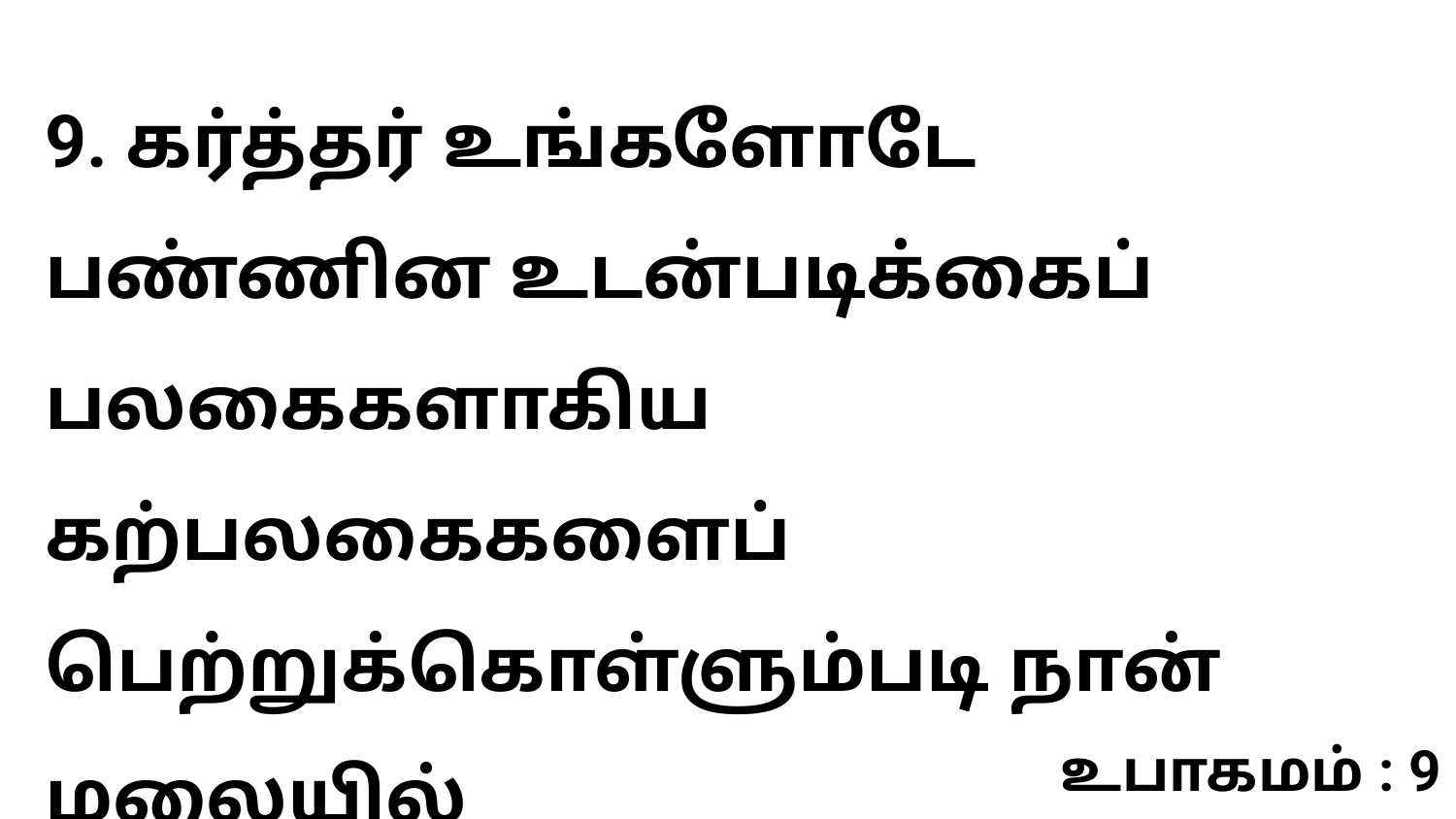

9. கர்த்தர் உங்களோடே பண்ணின உடன்படிக்கைப் பலகைகளாகிய கற்பலகைகளைப் பெற்றுக்கொள்ளும்படி நான் மலையில்
உபாகமம் : 9